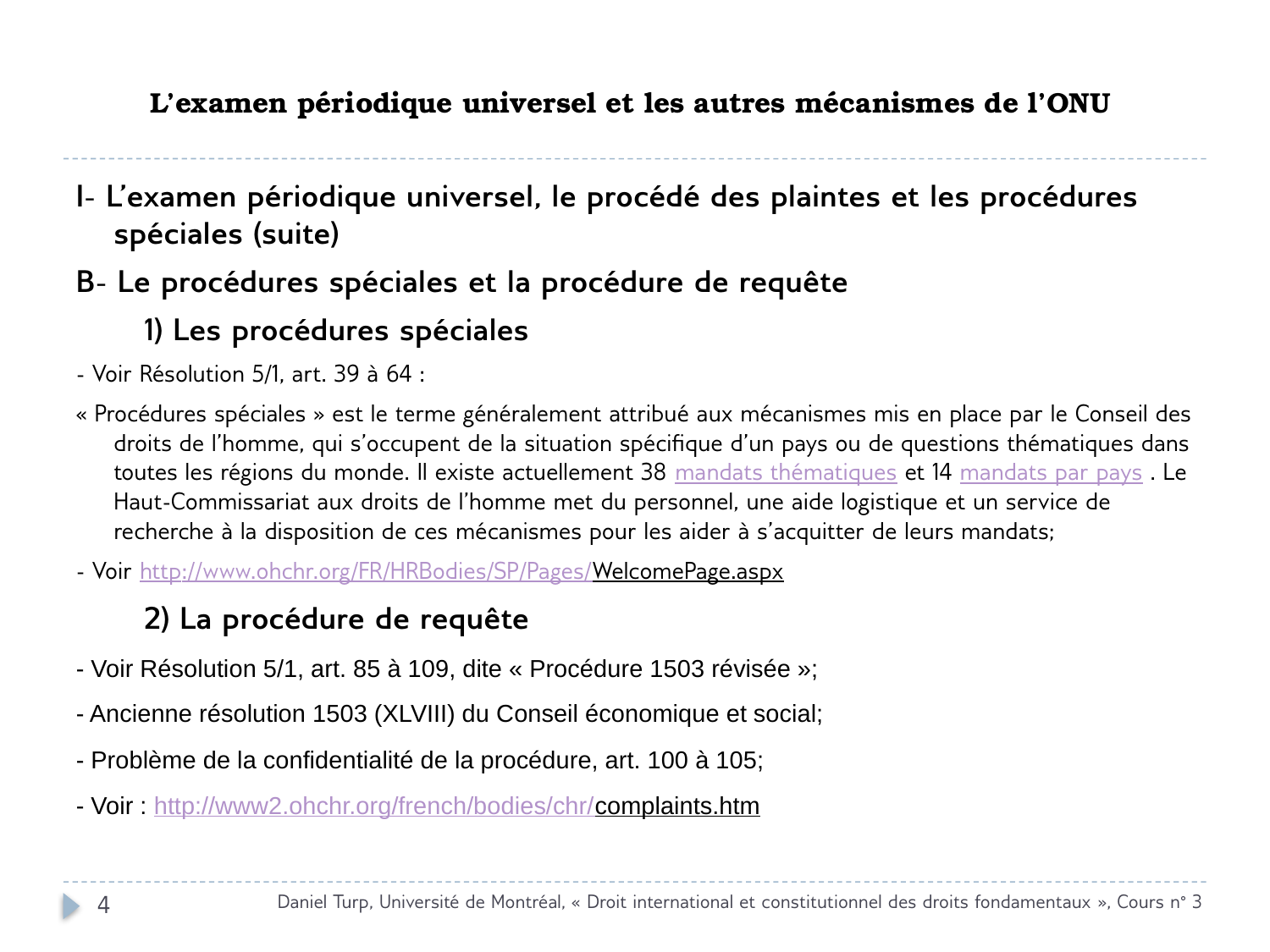

# L’examen périodique universel et les autres mécanismes de l’ONU
I- L’examen périodique universel, le procédé des plaintes et les procédures spéciales (suite)
B- Le procédures spéciales et la procédure de requête
	   1) Les procédures spéciales
- Voir Résolution 5/1, art. 39 à 64 :
« Procédures spéciales » est le terme généralement attribué aux mécanismes mis en place par le Conseil des droits de l’homme, qui s’occupent de la situation spécifique d’un pays ou de questions thématiques dans toutes les régions du monde. Il existe actuellement 38 mandats thématiques et 14 mandats par pays . Le Haut-Commissariat aux droits de l’homme met du personnel, une aide logistique et un service de recherche à la disposition de ces mécanismes pour les aider à s’acquitter de leurs mandats;
- Voir http://www.ohchr.org/FR/HRBodies/SP/Pages/WelcomePage.aspx
	   2) La procédure de requête
- Voir Résolution 5/1, art. 85 à 109, dite « Procédure 1503 révisée »;
- Ancienne résolution 1503 (XLVIII) du Conseil économique et social;
- Problème de la confidentialité de la procédure, art. 100 à 105;
- Voir : http://www2.ohchr.org/french/bodies/chr/complaints.htm
Daniel Turp, Université de Montréal, « Droit international et constitutionnel des droits fondamentaux », Cours n° 3
4